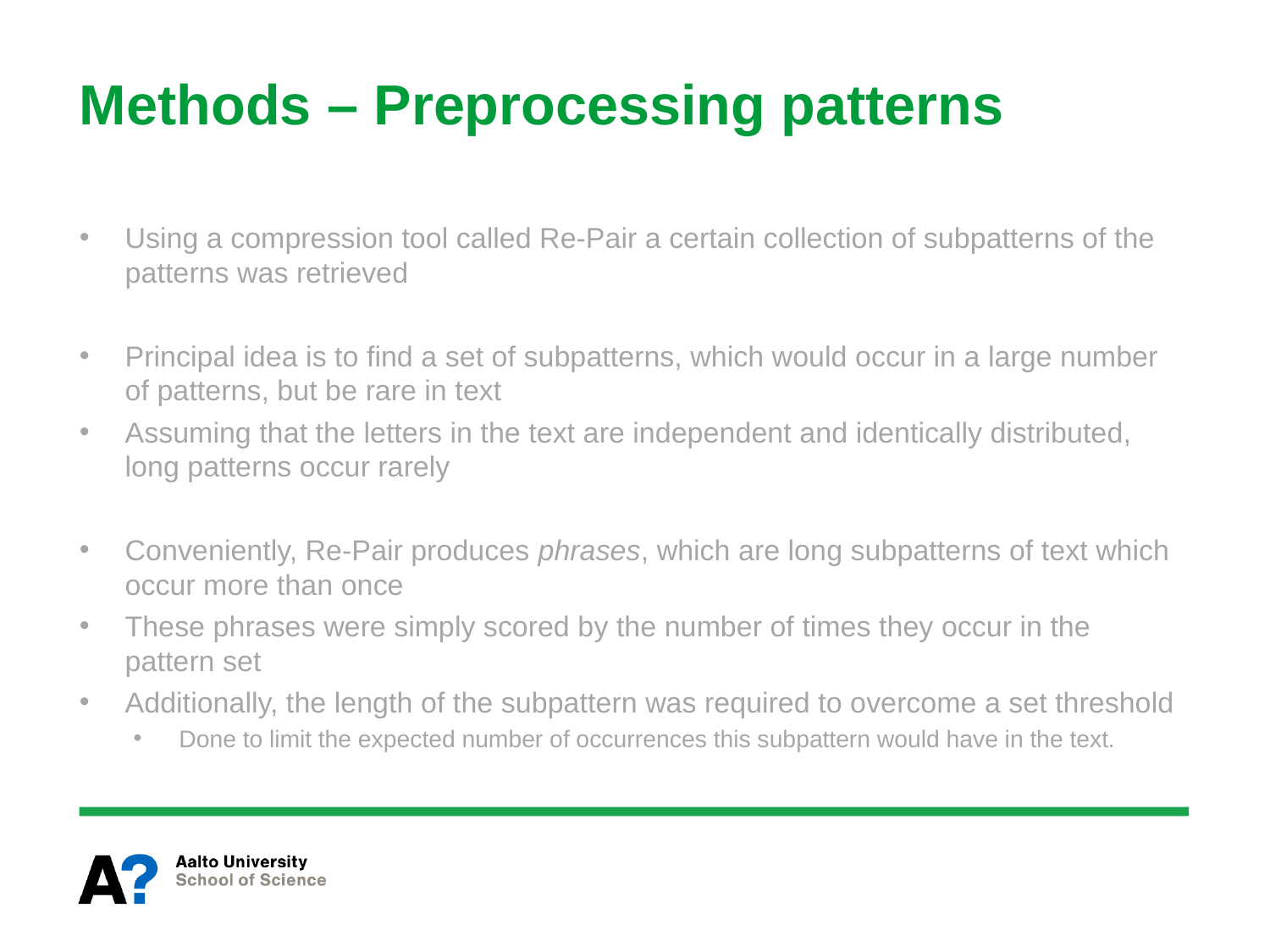

# Methods – Preprocessing patterns
Using a compression tool called Re-Pair a certain collection of subpatterns of the patterns was retrieved

Principal idea is to find a set of subpatterns, which would occur in a large number of patterns, but be rare in text
Assuming that the letters in the text are independent and identically distributed, long patterns occur rarely

Conveniently, Re-Pair produces phrases, which are long subpatterns of text which occur more than once
These phrases were simply scored by the number of times they occur in the pattern set
Additionally, the length of the subpattern was required to overcome a set threshold
Done to limit the expected number of occurrences this subpattern would have in the text.